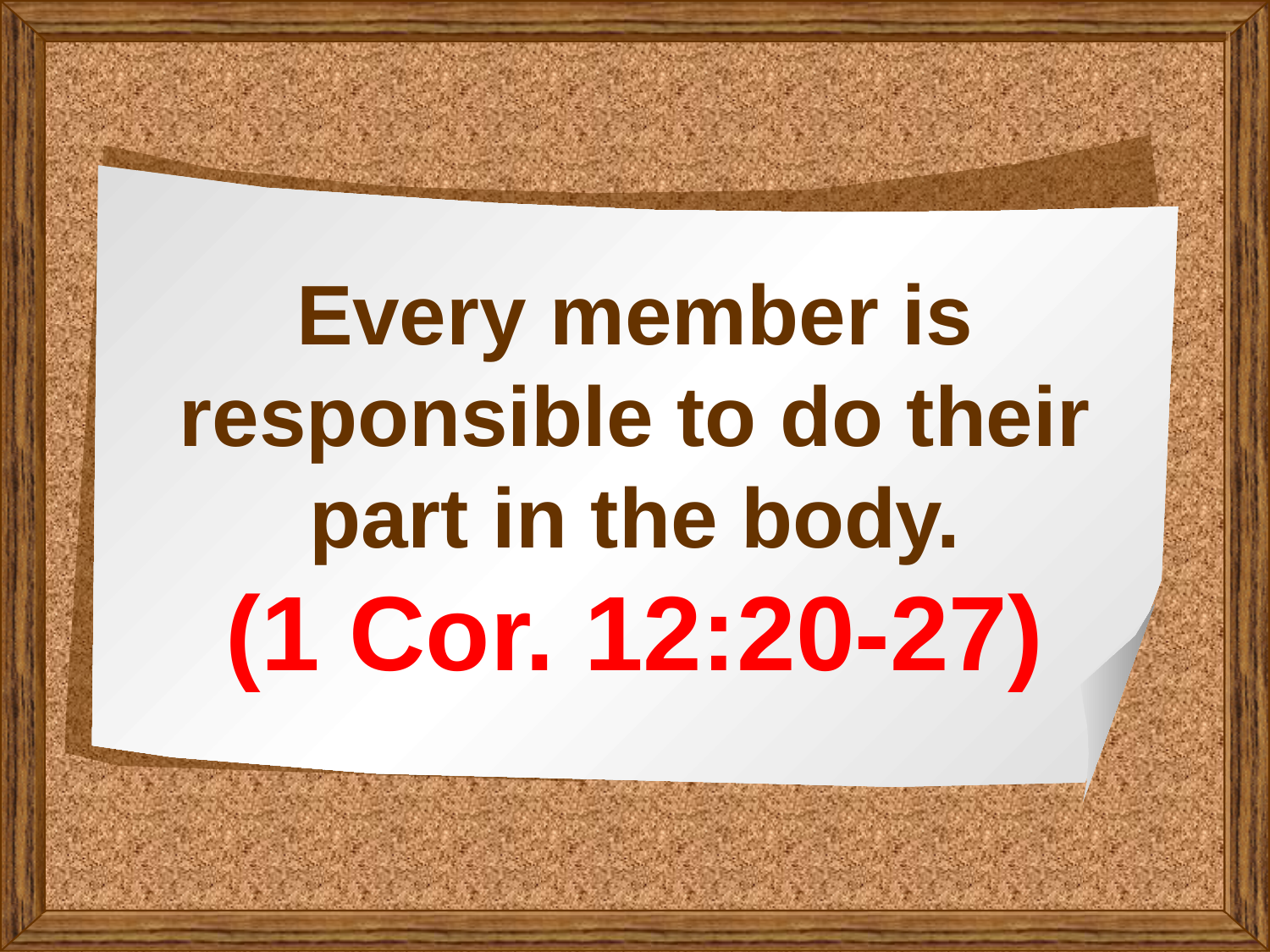

Every member is responsible to do their part in the body.
(1 Cor. 12:20-27)